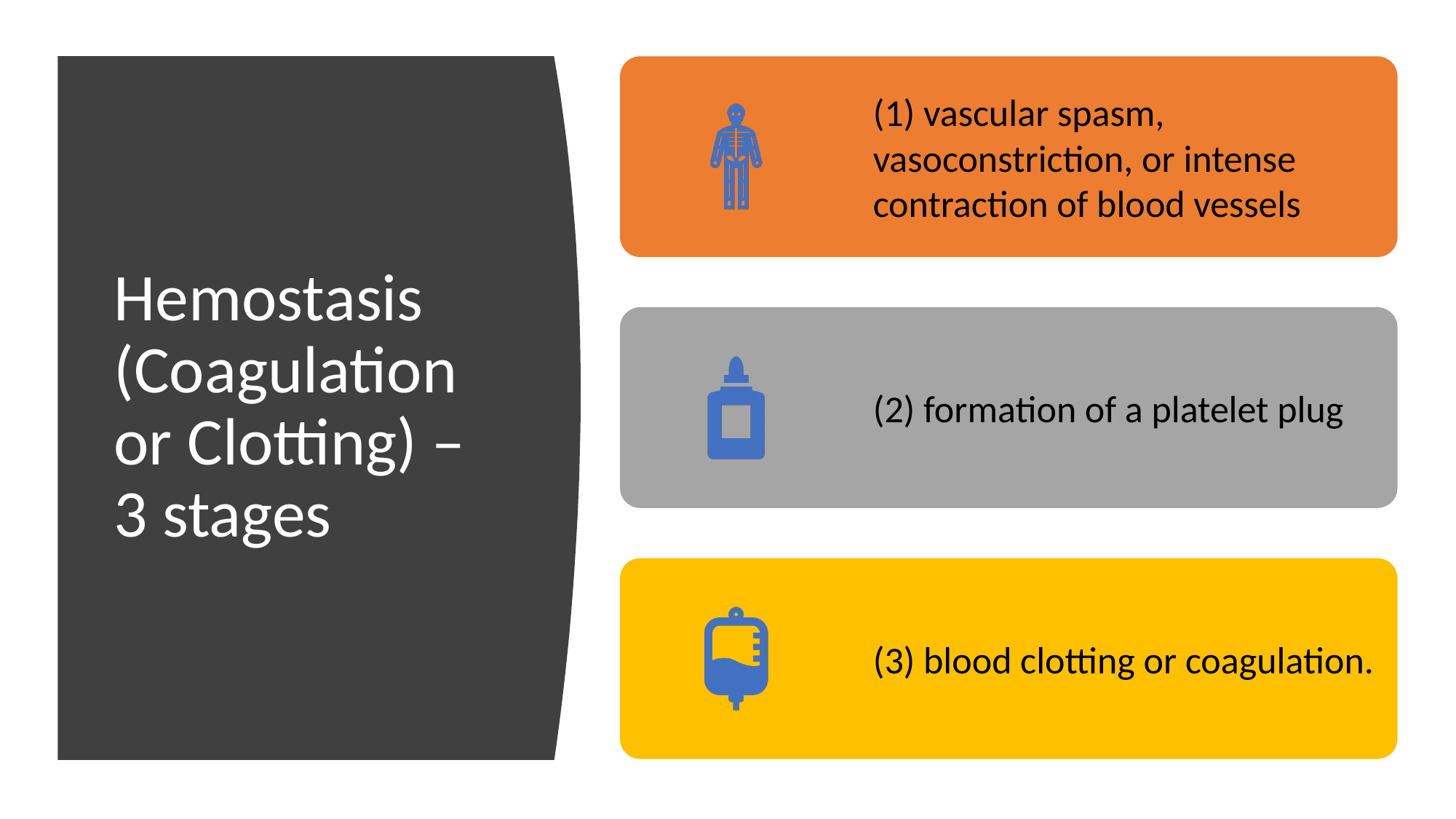

(1) vascular spasm, vasoconstriction, or intense contraction of blood vessels
(2) formation of a platelet plug
(3) blood clotting or coagulation.

# Hemostasis (Coagulation or Clotting) – 3 stages